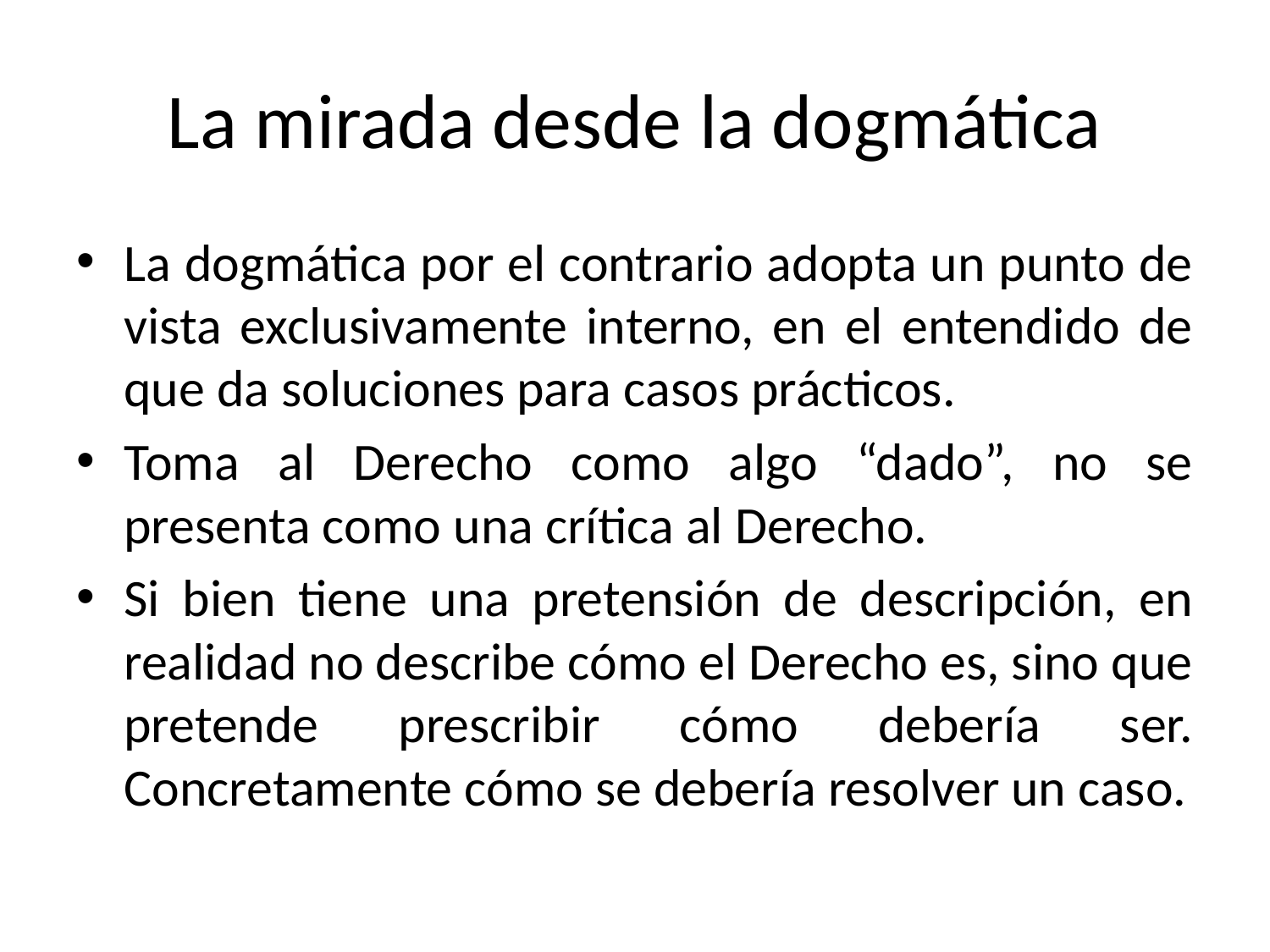

# La mirada desde la dogmática
La dogmática por el contrario adopta un punto de vista exclusivamente interno, en el entendido de que da soluciones para casos prácticos.
Toma al Derecho como algo “dado”, no se presenta como una crítica al Derecho.
Si bien tiene una pretensión de descripción, en realidad no describe cómo el Derecho es, sino que pretende prescribir cómo debería ser. Concretamente cómo se debería resolver un caso.